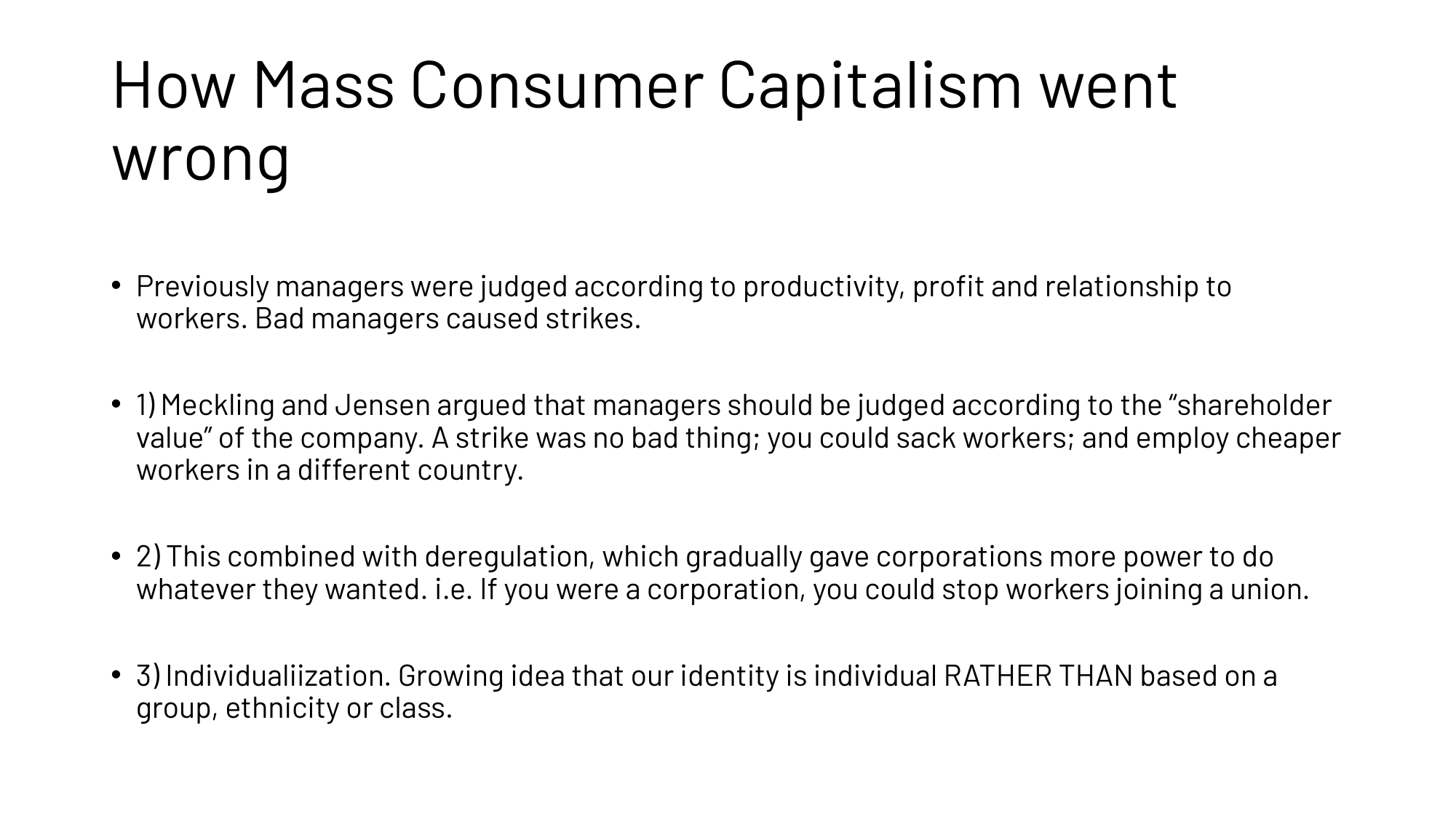

# How Mass Consumer Capitalism went wrong

Previously managers were judged according to productivity, profit and relationship to workers. Bad managers caused strikes.

1) Meckling and Jensen argued that managers should be judged according to the “shareholder value” of the company. A strike was no bad thing; you could sack workers; and employ cheaper workers in a different country.

2) This combined with deregulation, which gradually gave corporations more power to do whatever they wanted. i.e. If you were a corporation, you could stop workers joining a union.

3) Individualiization. Growing idea that our identity is individual RATHER THAN based on a group, ethnicity or class.